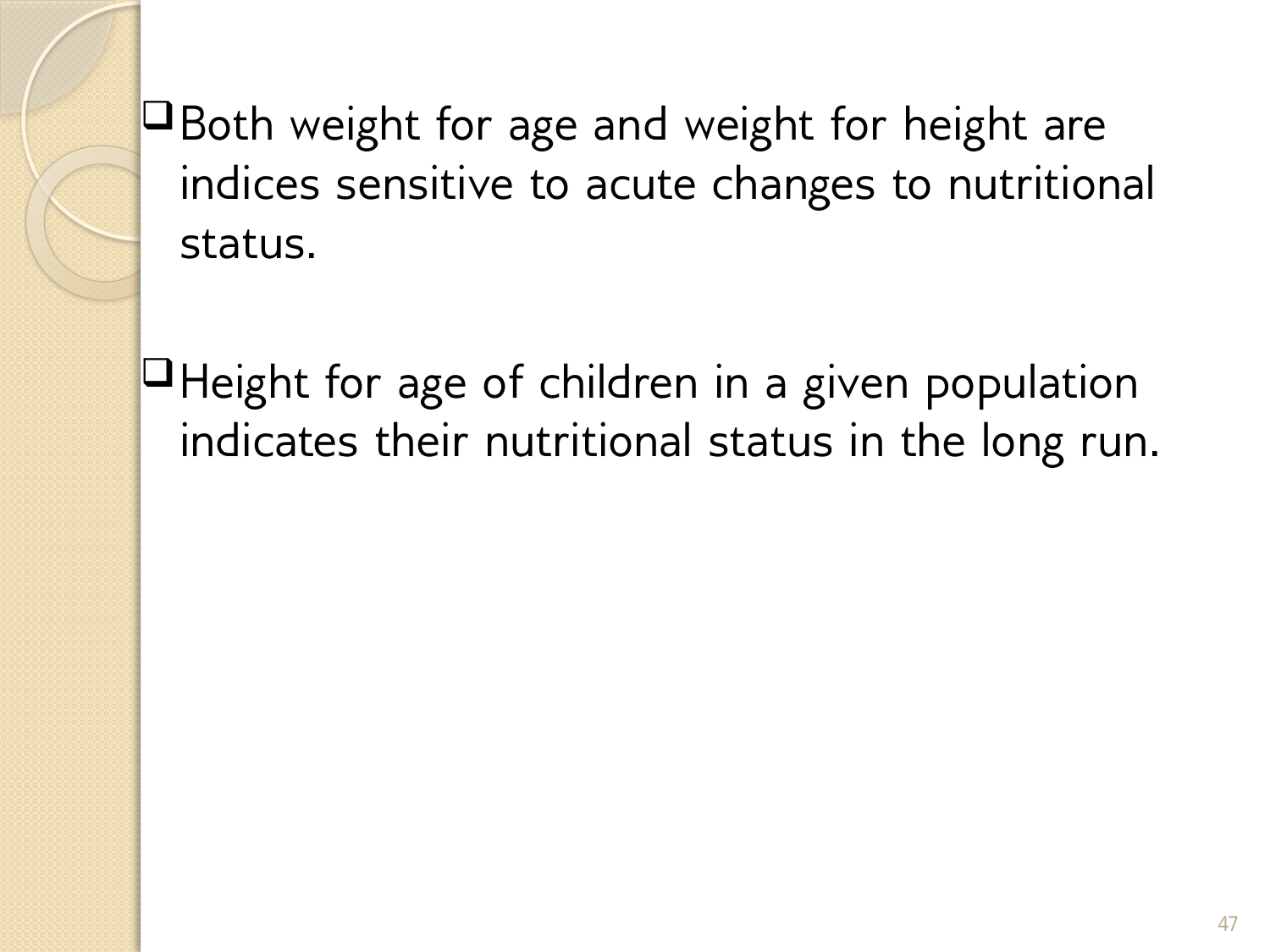

Both weight for age and weight for height are indices sensitive to acute changes to nutritional status.

Height for age of children in a given population indicates their nutritional status in the long run.

47